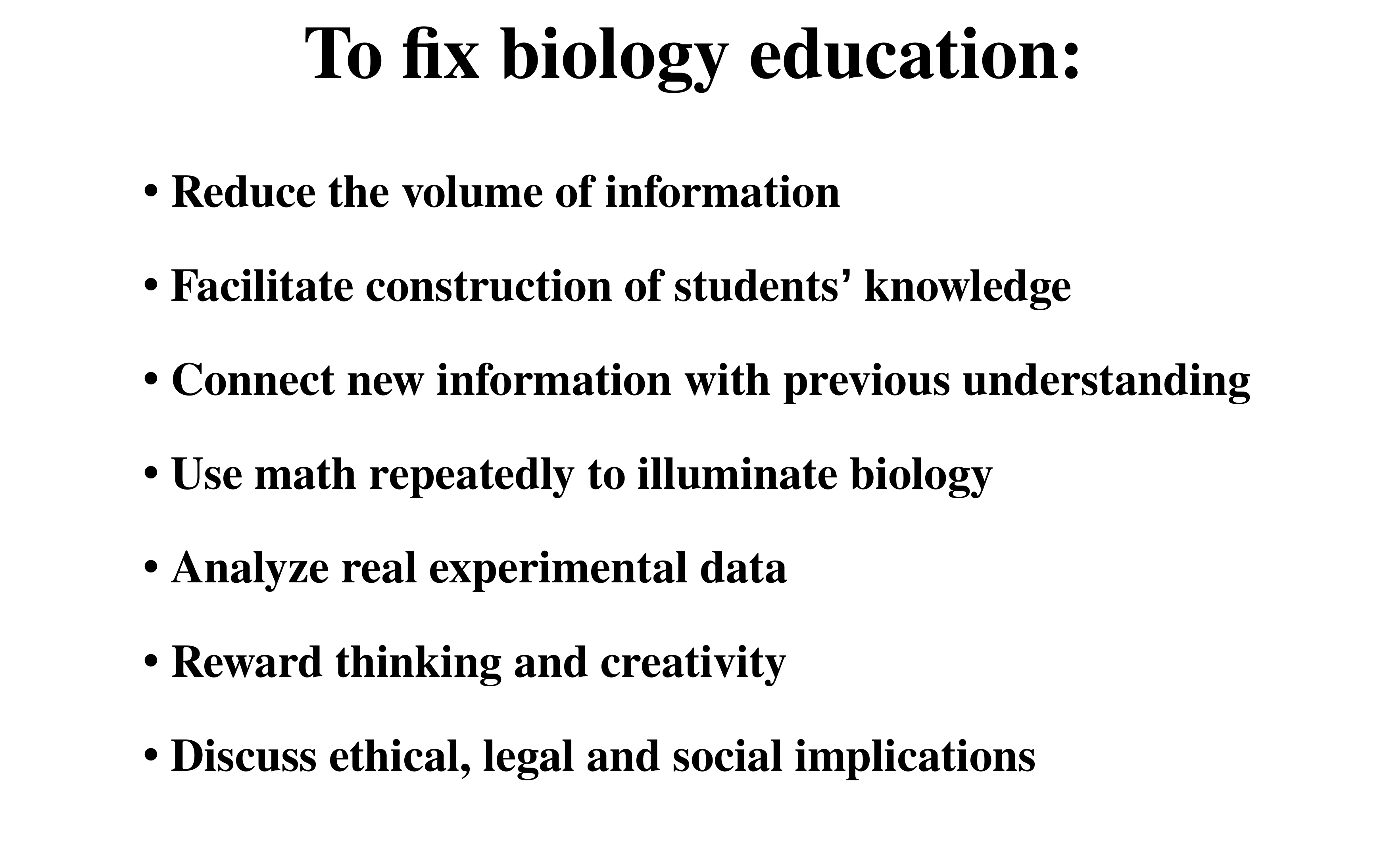

To fix biology education:
 Reduce the volume of information
 Facilitate construction of students’ knowledge
 Connect new information with previous understanding
 Use math repeatedly to illuminate biology
 Analyze real experimental data
 Reward thinking and creativity
 Discuss ethical, legal and social implications